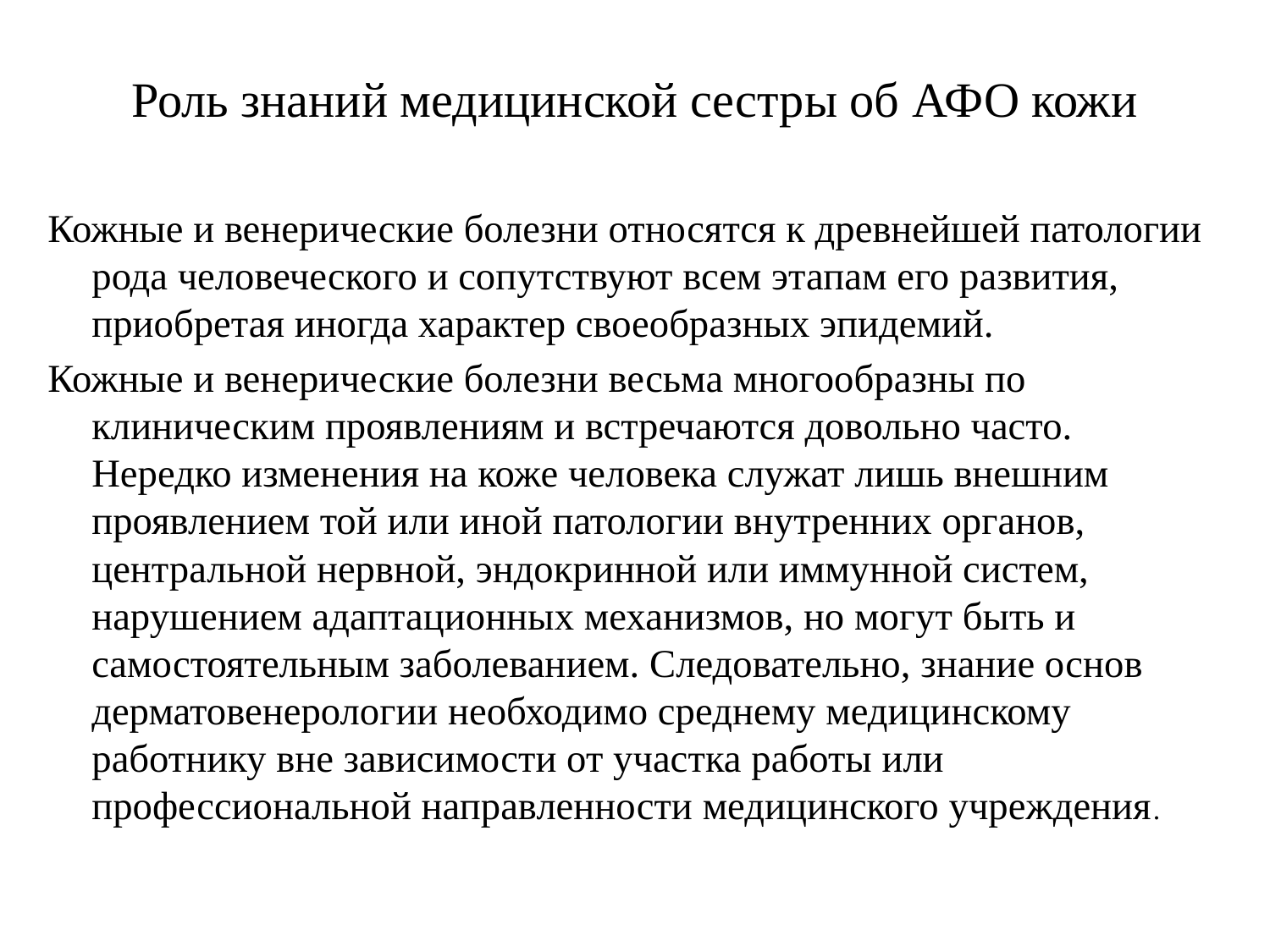

# Роль знаний медицинской сестры об АФО кожи
Кожные и венерические болезни относятся к древнейшей патологии рода человеческого и сопутствуют всем этапам его развития, приобретая иногда характер своеобразных эпидемий.
Кожные и венерические болезни весьма многообразны по клиническим проявлениям и встречаются довольно часто. Нередко изменения на коже человека служат лишь внешним проявлением той или иной патологии внутренних органов, центральной нервной, эндокринной или иммунной систем, нарушением адаптационных механизмов, но могут быть и самостоятельным заболеванием. Следовательно, знание основ дерматовенерологии необходимо среднему медицинскому работнику вне зависимости от участка работы или профессиональной направленности медицинского учреждения.